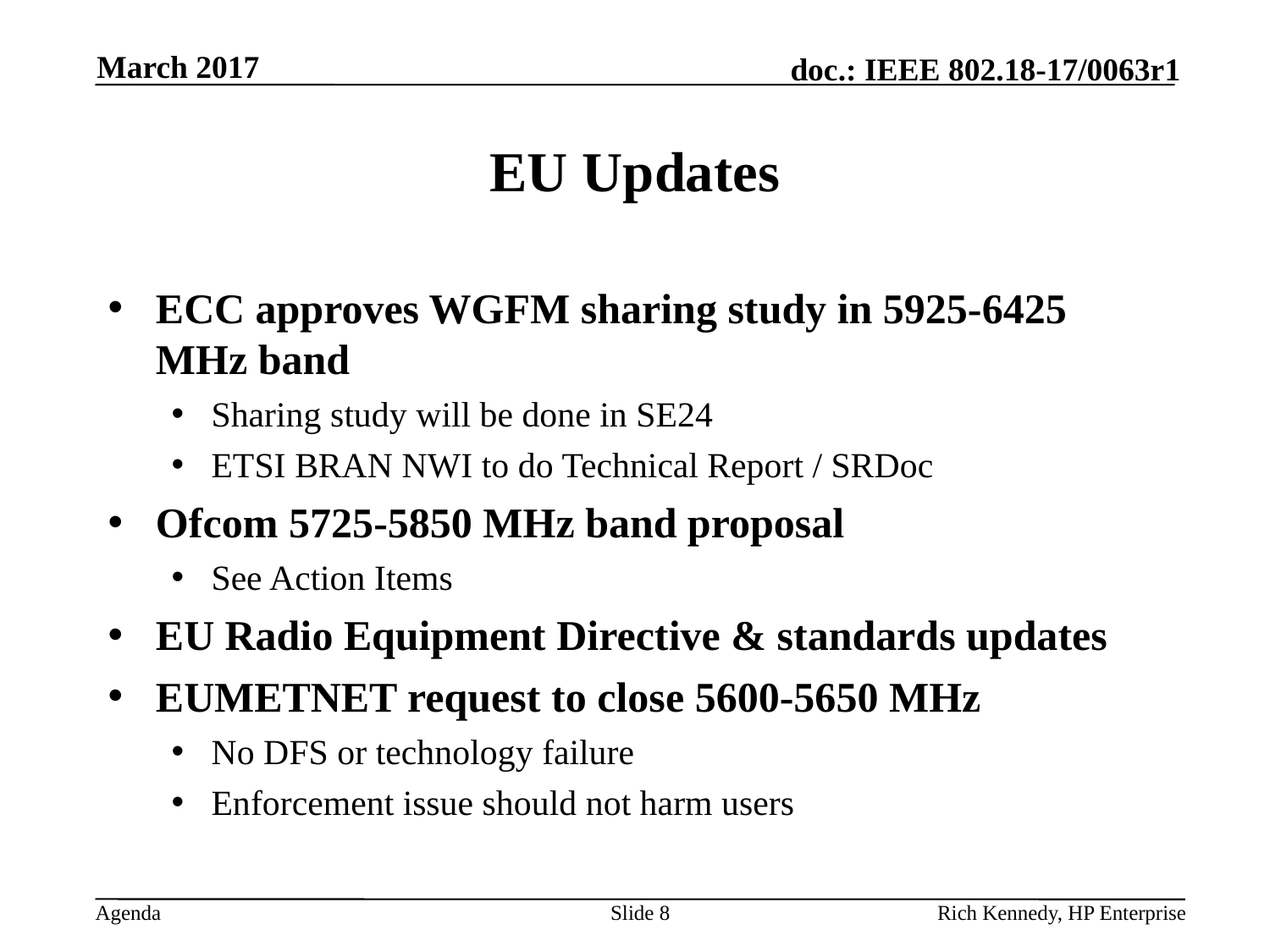

March 2017
# EU Updates
ECC approves WGFM sharing study in 5925-6425 MHz band
Sharing study will be done in SE24
ETSI BRAN NWI to do Technical Report / SRDoc
Ofcom 5725-5850 MHz band proposal
See Action Items
EU Radio Equipment Directive & standards updates
EUMETNET request to close 5600-5650 MHz
No DFS or technology failure
Enforcement issue should not harm users
Slide 8
Rich Kennedy, HP Enterprise